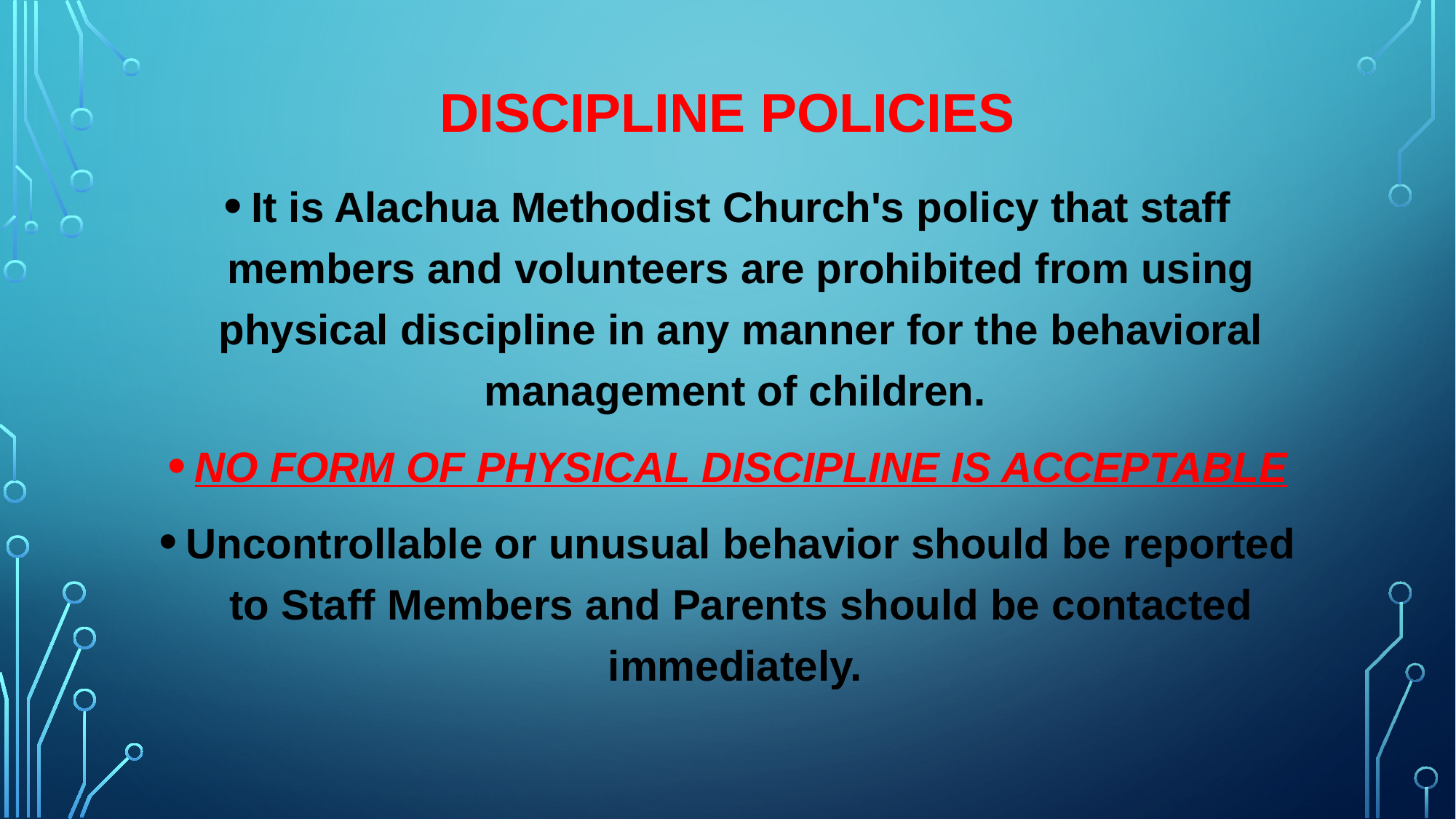

# Discipline Policies
It is Alachua Methodist Church's policy that staff members and volunteers are prohibited from using physical discipline in any manner for the behavioral management of children.
NO FORM OF PHYSICAL DISCIPLINE IS ACCEPTABLE
Uncontrollable or unusual behavior should be reported to Staff Members and Parents should be contacted immediately.